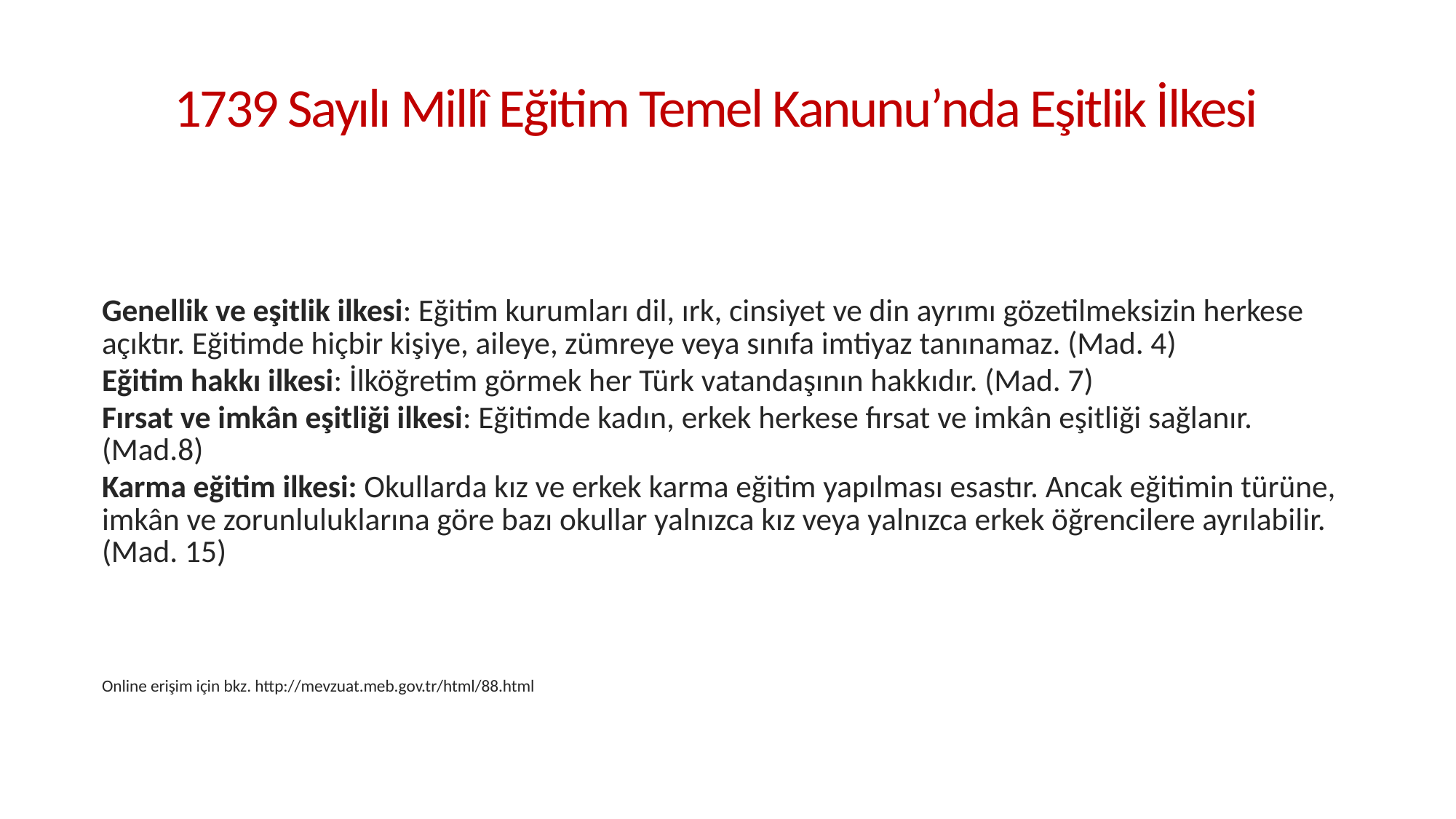

# 1739 Sayılı Millî Eğitim Temel Kanunu’nda Eşitlik İlkesi

Genellik ve eşitlik ilkesi: Eğitim kurumları dil, ırk, cinsiyet ve din ayrımı gözetilmeksizin herkese açıktır. Eğitimde hiçbir kişiye, aileye, zümreye veya sınıfa imtiyaz tanınamaz. (Mad. 4)
Eğitim hakkı ilkesi: İlköğretim görmek her Türk vatandaşının hakkıdır. (Mad. 7)
Fırsat ve imkân eşitliği ilkesi: Eğitimde kadın, erkek herkese fırsat ve imkân eşitliği sağlanır. (Mad.8)
Karma eğitim ilkesi: Okullarda kız ve erkek karma eğitim yapılması esastır. Ancak eğitimin türüne, imkân ve zorunluluklarına göre bazı okullar yalnızca kız veya yalnızca erkek öğrencilere ayrılabilir. (Mad. 15)

Online erişim için bkz. http://mevzuat.meb.gov.tr/html/88.html